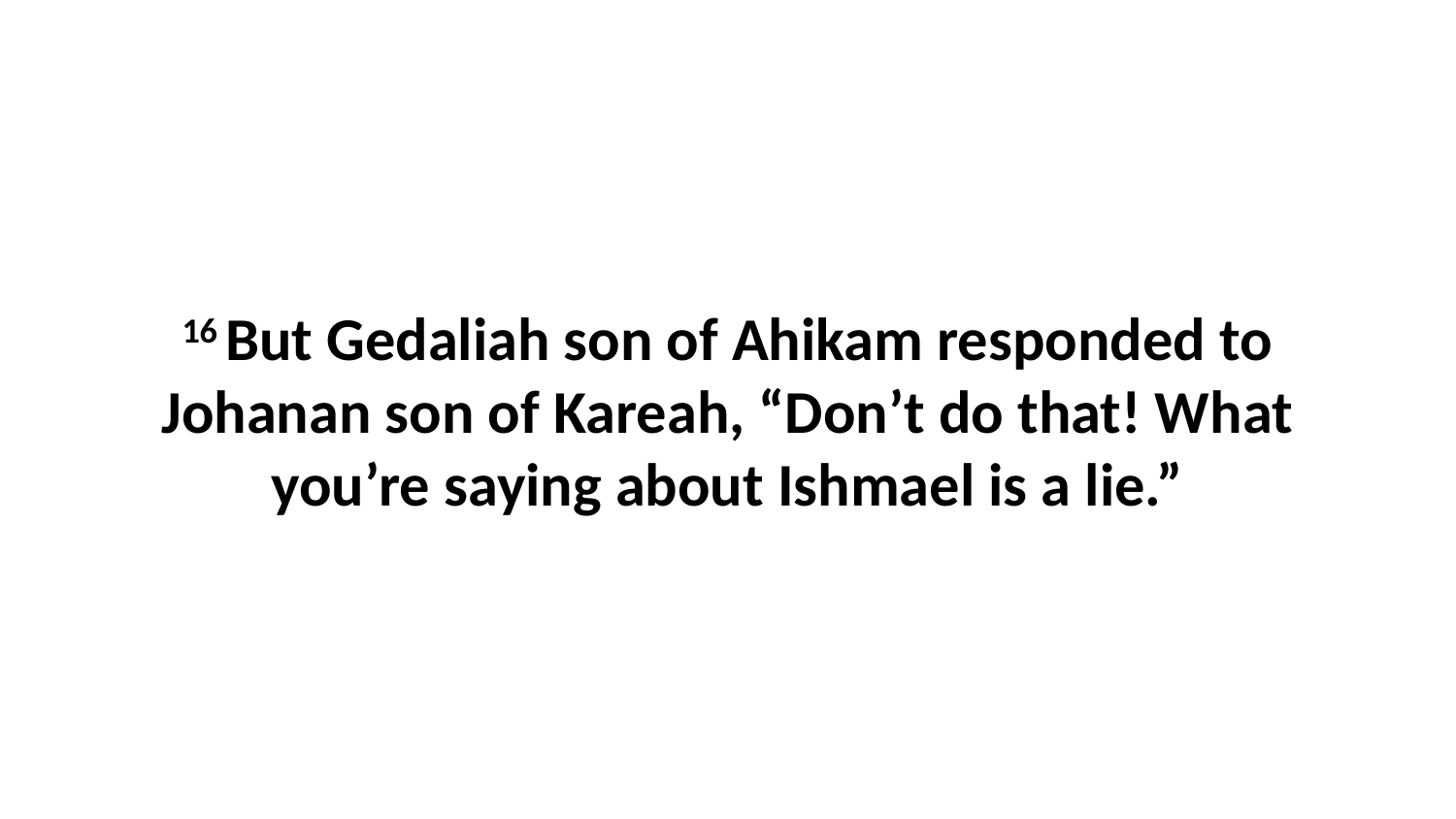

16 But Gedaliah son of Ahikam responded to Johanan son of Kareah, “Don’t do that! What you’re saying about Ishmael is a lie.”